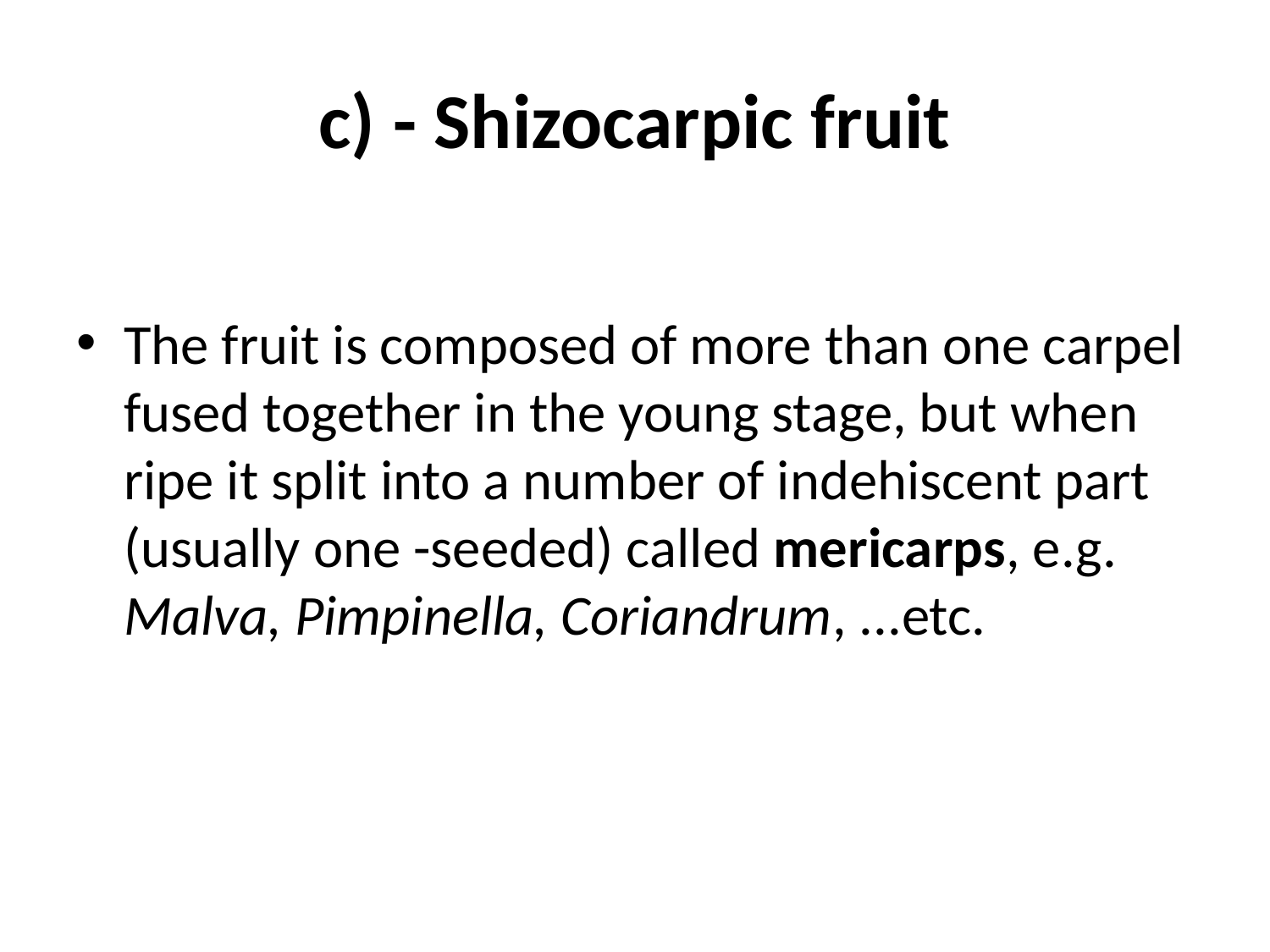

# c) - Shizocarpic fruit

The fruit is composed of more than one carpel fused together in the young stage, but when ripe it split into a number of indehiscent part (usually one -seeded) called mericarps, e.g. Malva, Pimpinella, Coriandrum, ...etc.